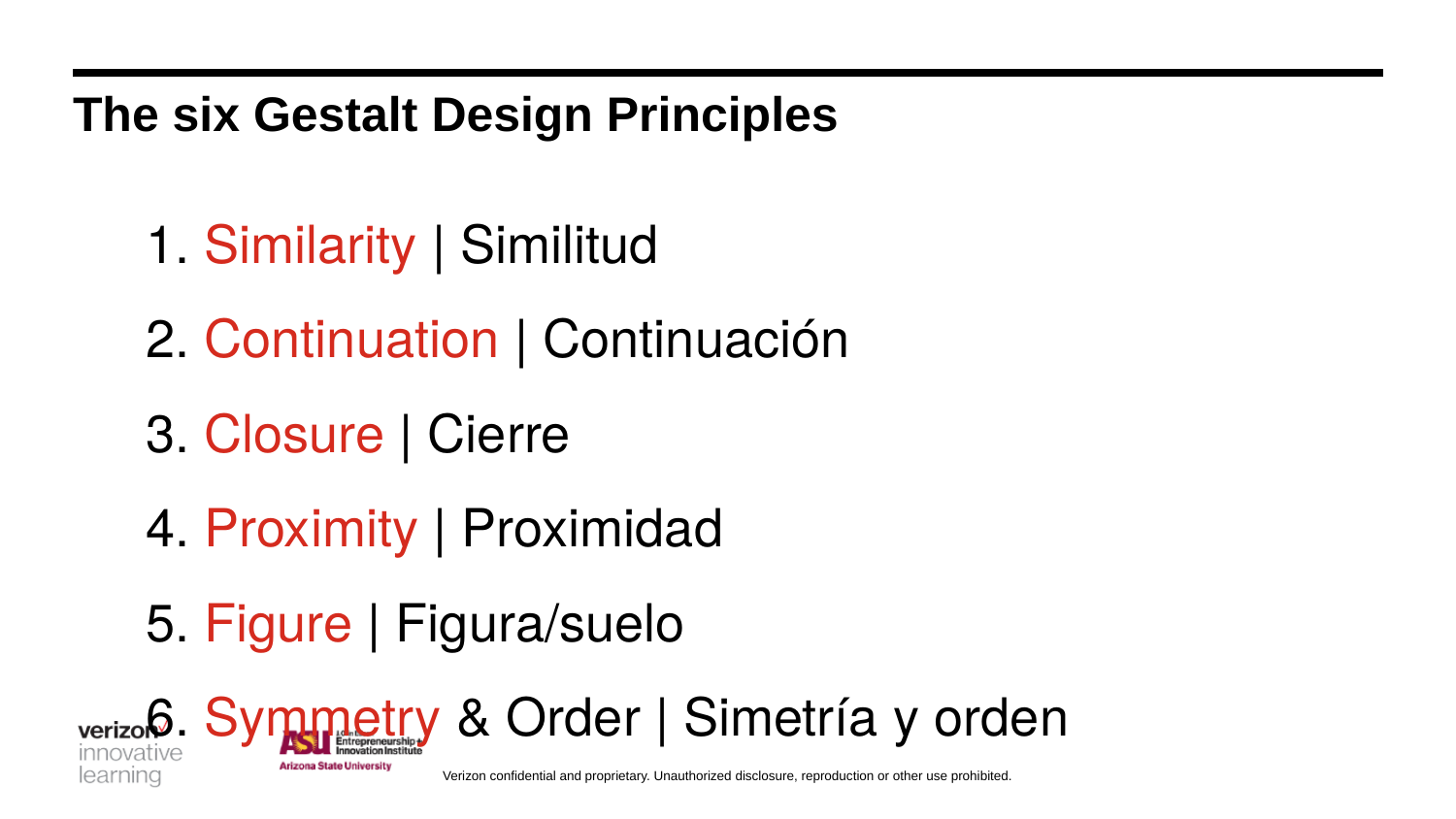

# The six Gestalt Design Principles
1. Similarity | Similitud ​
2. Continuation | Continuación​
3. Closure | Cierre ​
4. Proximity | Proximidad ​
5. Figure | Figura/suelo ​
6. Symmetry & Order | Simetría y orden